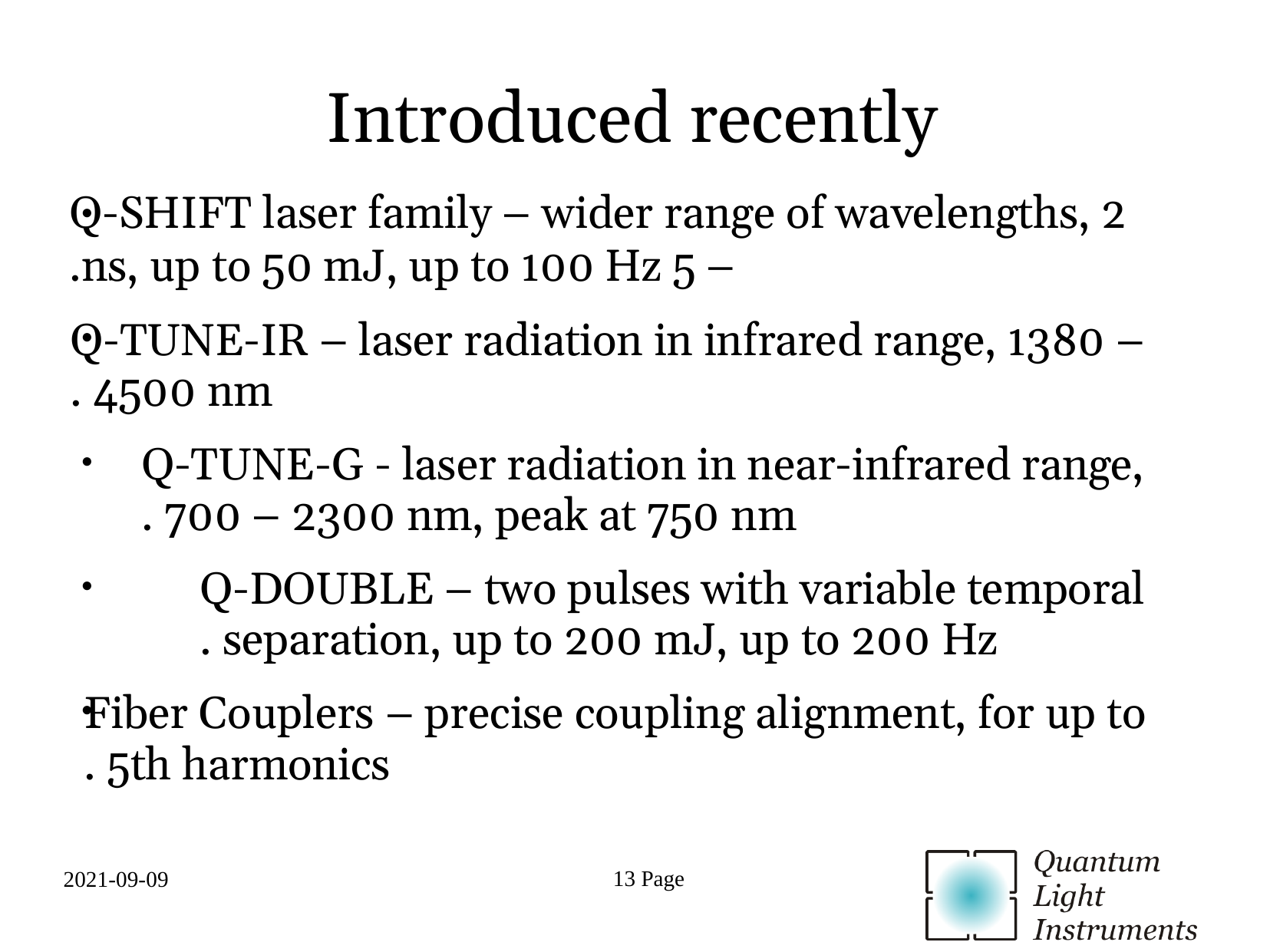

# Introduced recently
Q-SHIFT laser family – wider range of wavelengths, 2
– 5 ns, up to 50 mJ, up to 100 Hz.
Q-TUNE-IR – laser radiation in infrared range, 1380 –  4500 nm.
Q-TUNE-G - laser radiation in near-infrared range,  700 – 2300 nm, peak at 750 nm.
Q-DOUBLE – two pulses with variable temporal  separation, up to 200 mJ, up to 200 Hz.
Fiber Couplers – precise coupling alignment, for up to  5th harmonics.
●
●
●
●
●
Page 13
2021-09-09